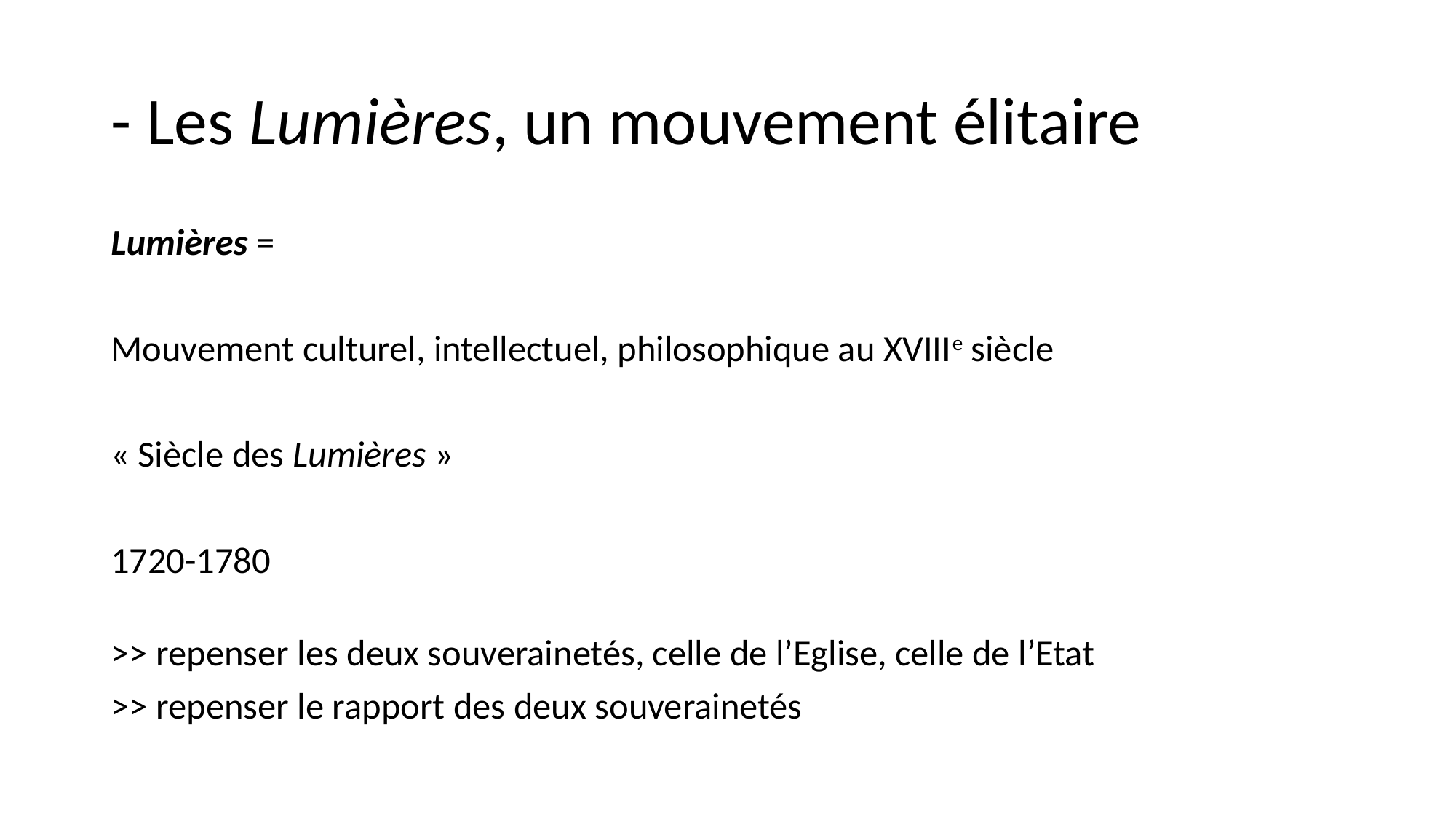

# - Les Lumières, un mouvement élitaire
Lumières =

Mouvement culturel, intellectuel, philosophique au XVIIIe siècle

« Siècle des Lumières »

1720-1780
>> repenser les deux souverainetés, celle de l’Eglise, celle de l’Etat
>> repenser le rapport des deux souverainetés